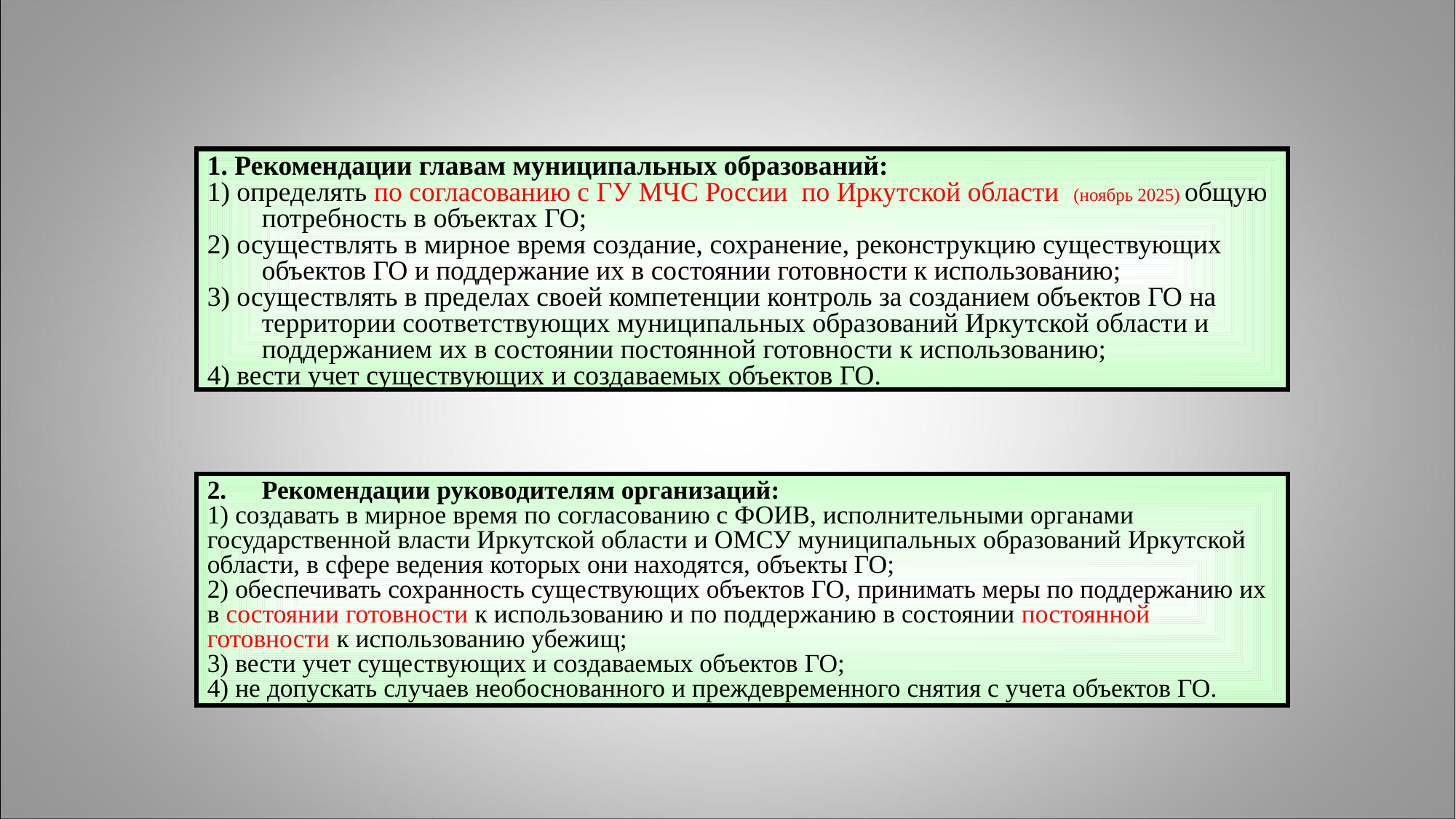

1. Рекомендации главам муниципальных образований:
1) определять по согласованию с ГУ МЧС России  по Иркутской области  (ноябрь 2025) общую потребность в объектах ГО;
2) осуществлять в мирное время создание, сохранение, реконструкцию существующих объектов ГО и поддержание их в состоянии готовности к использованию;
3) осуществлять в пределах своей компетенции контроль за созданием объектов ГО на территории соответствующих муниципальных образований Иркутской области и поддержанием их в состоянии постоянной готовности к использованию;
4) вести учет существующих и создаваемых объектов ГО.
Рекомендации руководителям организаций:
1) создавать в мирное время по согласованию с ФОИВ, исполнительными органами государственной власти Иркутской области и ОМСУ муниципальных образований Иркутской области, в сфере ведения которых они находятся, объекты ГО;
2) обеспечивать сохранность существующих объектов ГО, принимать меры по поддержанию их в состоянии готовности к использованию и по поддержанию в состоянии постоянной готовности к использованию убежищ;
3) вести учет существующих и создаваемых объектов ГО;
4) не допускать случаев необоснованного и преждевременного снятия с учета объектов ГО.